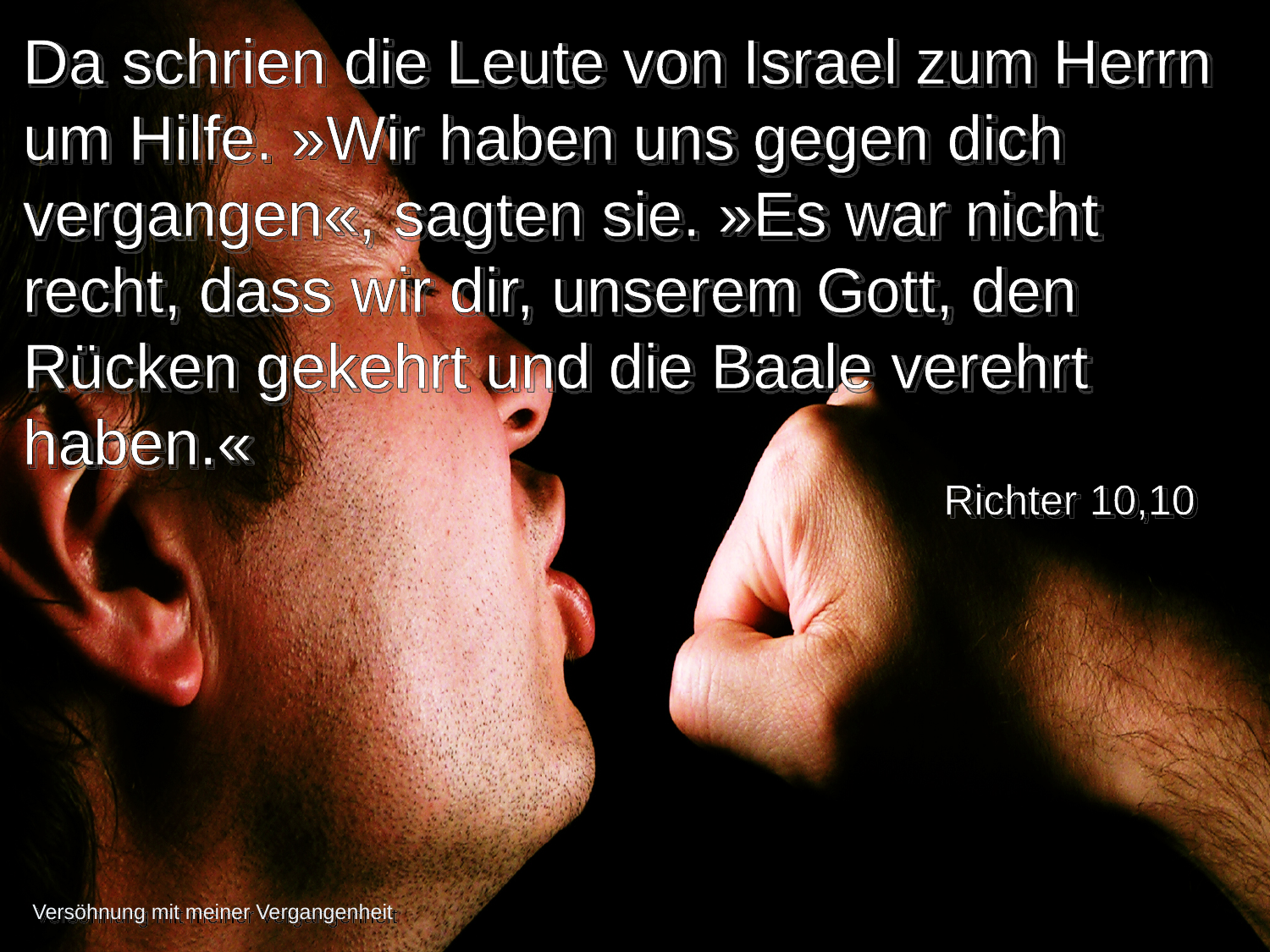

Da schrien die Leute von Israel zum Herrn um Hilfe. »Wir haben uns gegen dich vergangen«, sagten sie. »Es war nicht recht, dass wir dir, unserem Gott, den Rücken gekehrt und die Baale verehrt haben.«
Richter 10,10
Versöhnung mit meiner Vergangenheit